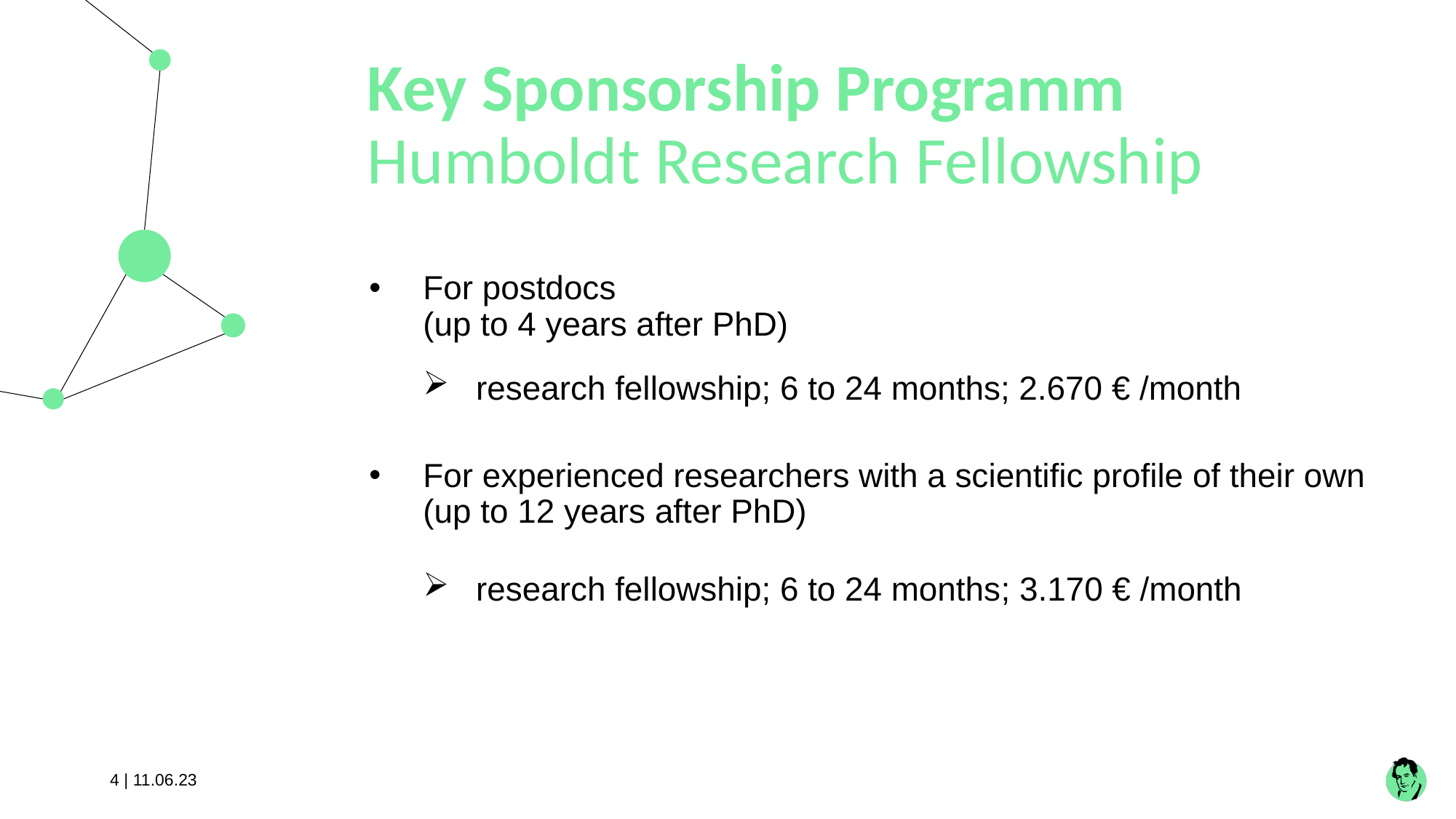

# Key Sponsorship Programm Humboldt Research Fellowship

For postdocs
(up to 4 years after PhD)

research fellowship; 6 to 24 months; 2.670 € /month

For experienced researchers with a scientific profile of their own
(up to 12 years after PhD)

research fellowship; 6 to 24 months; 3.170 € /month